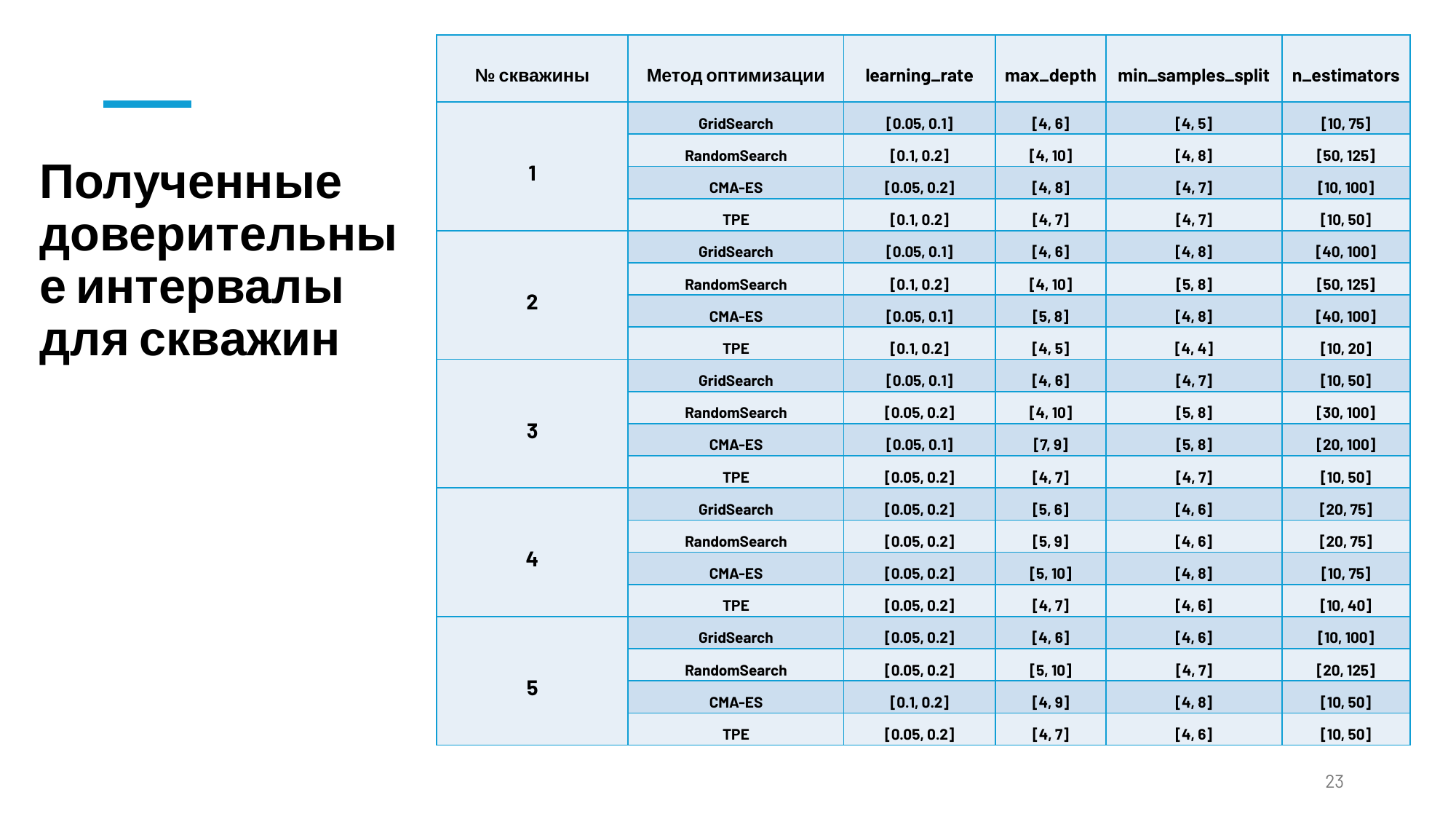

| № скважины | Метод оптимизации | learning\_rate | max\_depth | min\_samples\_split | n\_estimators |
| --- | --- | --- | --- | --- | --- |
| 1 | GridSearch | [0.05, 0.1] | [4, 6] | [4, 5] | [10, 75] |
|  | RandomSearch | [0.1, 0.2] | [4, 10] | [4, 8] | [50, 125] |
|  | CMA-ES | [0.05, 0.2] | [4, 8] | [4, 7] | [10, 100] |
|  | TPE | [0.1, 0.2] | [4, 7] | [4, 7] | [10, 50] |
| 2 | GridSearch | [0.05, 0.1] | [4, 6] | [4, 8] | [40, 100] |
|  | RandomSearch | [0.1, 0.2] | [4, 10] | [5, 8] | [50, 125] |
|  | CMA-ES | [0.05, 0.1] | [5, 8] | [4, 8] | [40, 100] |
|  | TPE | [0.1, 0.2] | [4, 5] | [4, 4] | [10, 20] |
| 3 | GridSearch | [0.05, 0.1] | [4, 6] | [4, 7] | [10, 50] |
|  | RandomSearch | [0.05, 0.2] | [4, 10] | [5, 8] | [30, 100] |
|  | CMA-ES | [0.05, 0.1] | [7, 9] | [5, 8] | [20, 100] |
|  | TPE | [0.05, 0.2] | [4, 7] | [4, 7] | [10, 50] |
| 4 | GridSearch | [0.05, 0.2] | [5, 6] | [4, 6] | [20, 75] |
|  | RandomSearch | [0.05, 0.2] | [5, 9] | [4, 6] | [20, 75] |
|  | CMA-ES | [0.05, 0.2] | [5, 10] | [4, 8] | [10, 75] |
|  | TPE | [0.05, 0.2] | [4, 7] | [4, 6] | [10, 40] |
| 5 | GridSearch | [0.05, 0.2] | [4, 6] | [4, 6] | [10, 100] |
|  | RandomSearch | [0.05, 0.2] | [5, 10] | [4, 7] | [20, 125] |
|  | CMA-ES | [0.1, 0.2] | [4, 9] | [4, 8] | [10, 50] |
|  | TPE | [0.05, 0.2] | [4, 7] | [4, 6] | [10, 50] |
# Полученные доверительные интервалы для скважин
23